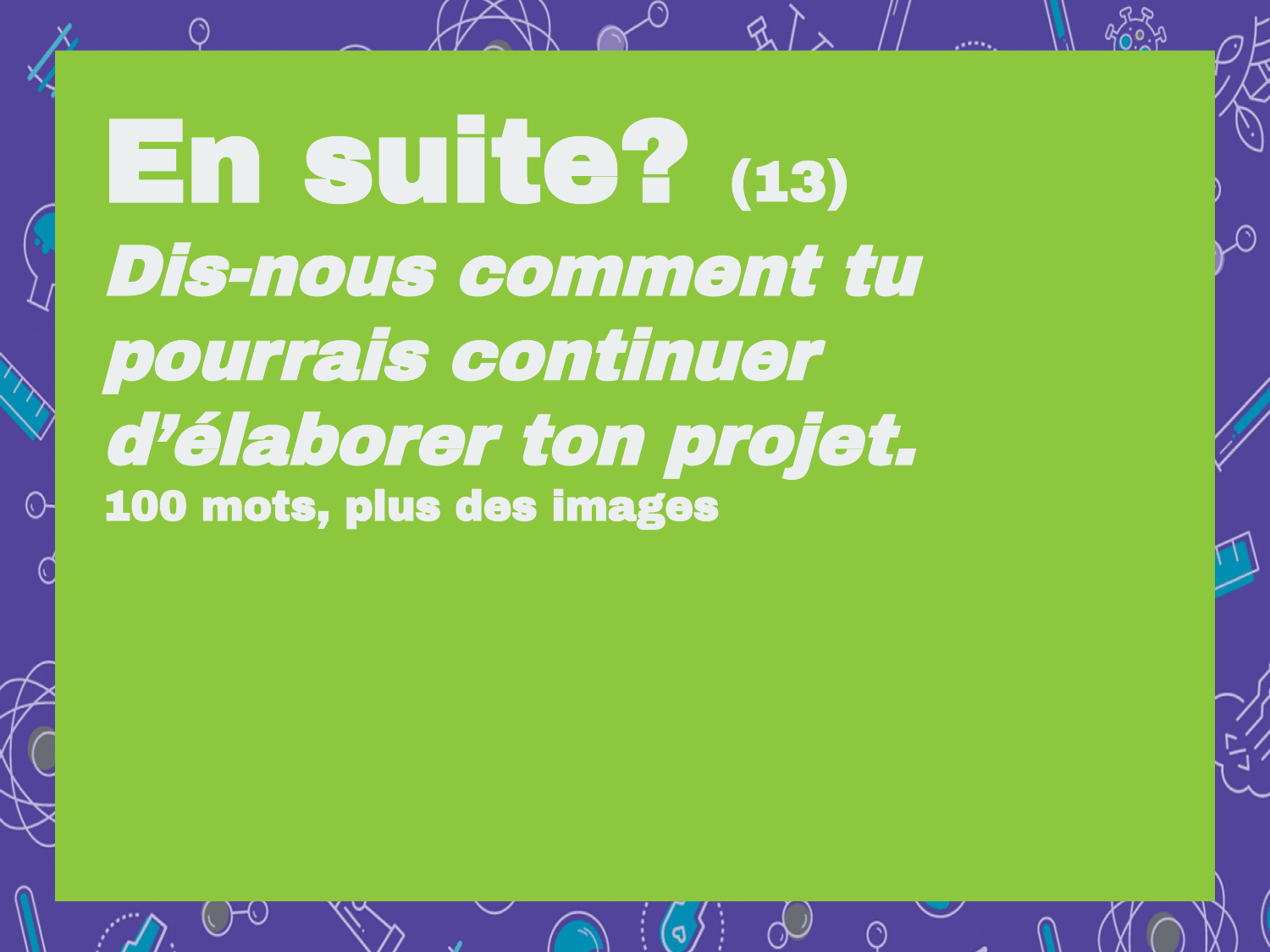

En suite? (13)
Dis-nous comment tu pourrais continuer d’élaborer ton projet.
100 mots, plus des images